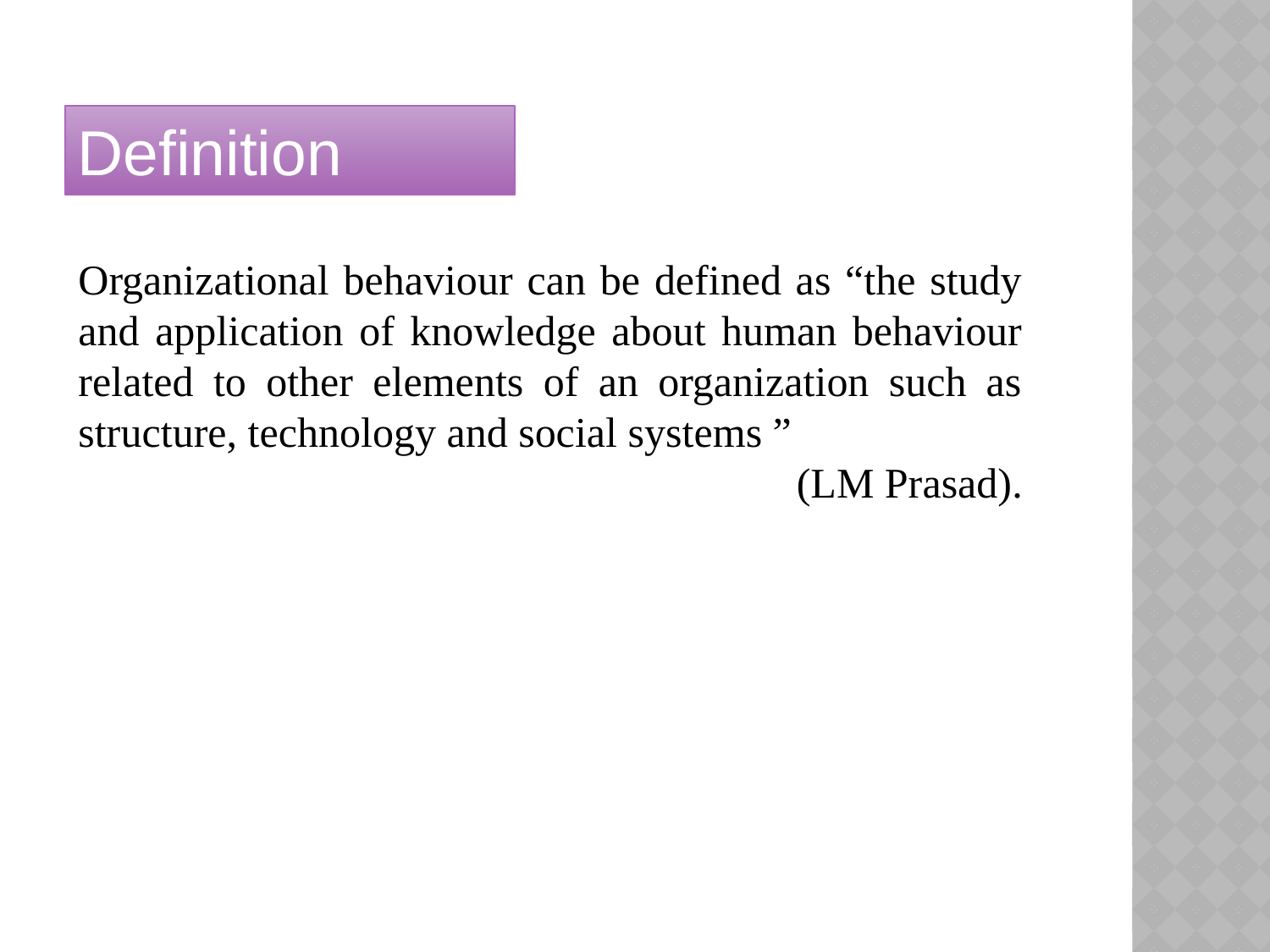

Definition
Organizational behaviour can be defined as “the study and application of knowledge about human behaviour related to other elements of an organization such as structure, technology and social systems ”
(LM Prasad).